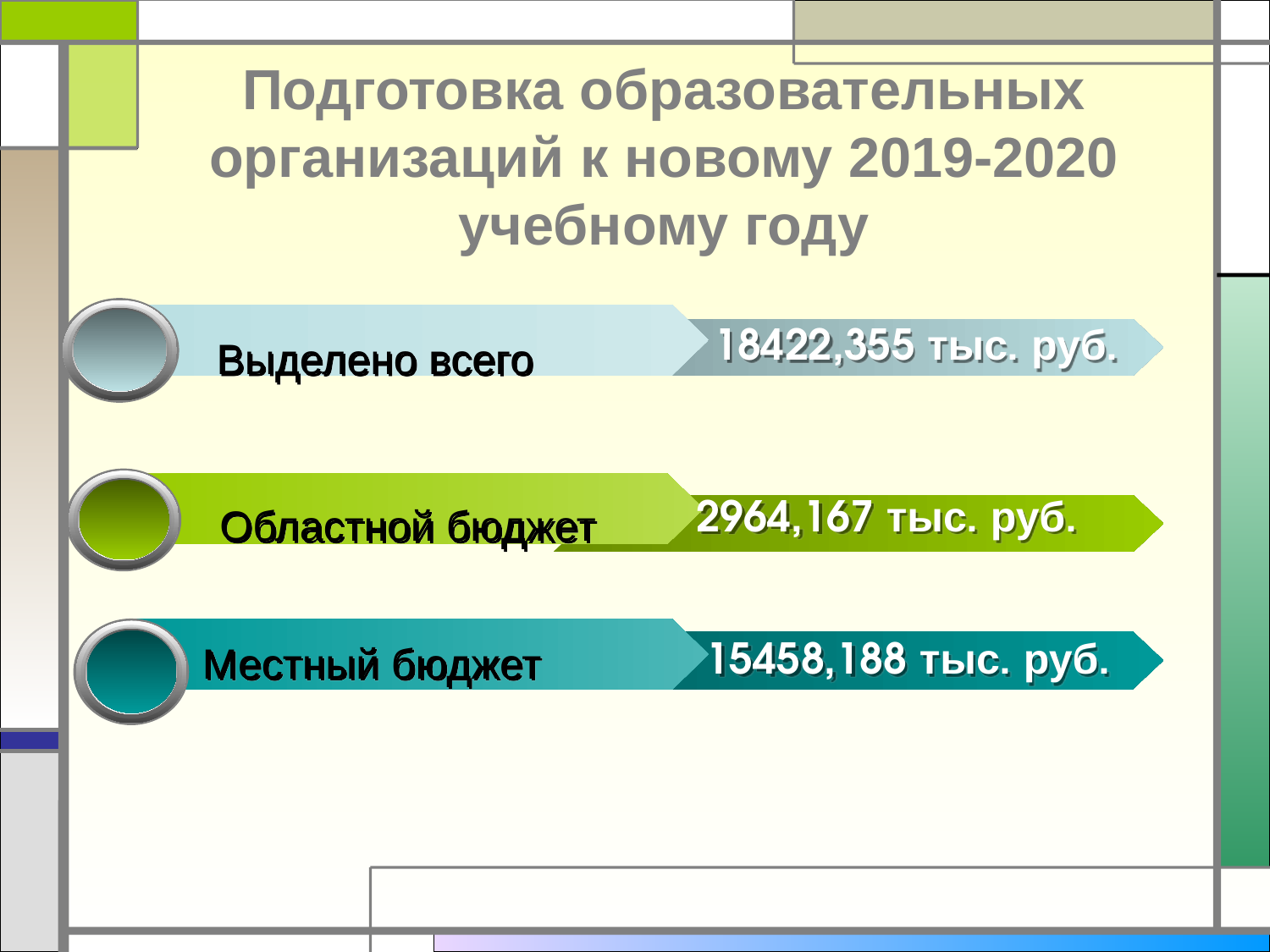

# Подготовка образовательных организаций к новому 2019-2020 учебному году

Выделено всего

18422,355 тыс. руб.

Областной бюджет

2964,167 тыс. руб.

15458,188 тыс. руб.
Местный бюджет